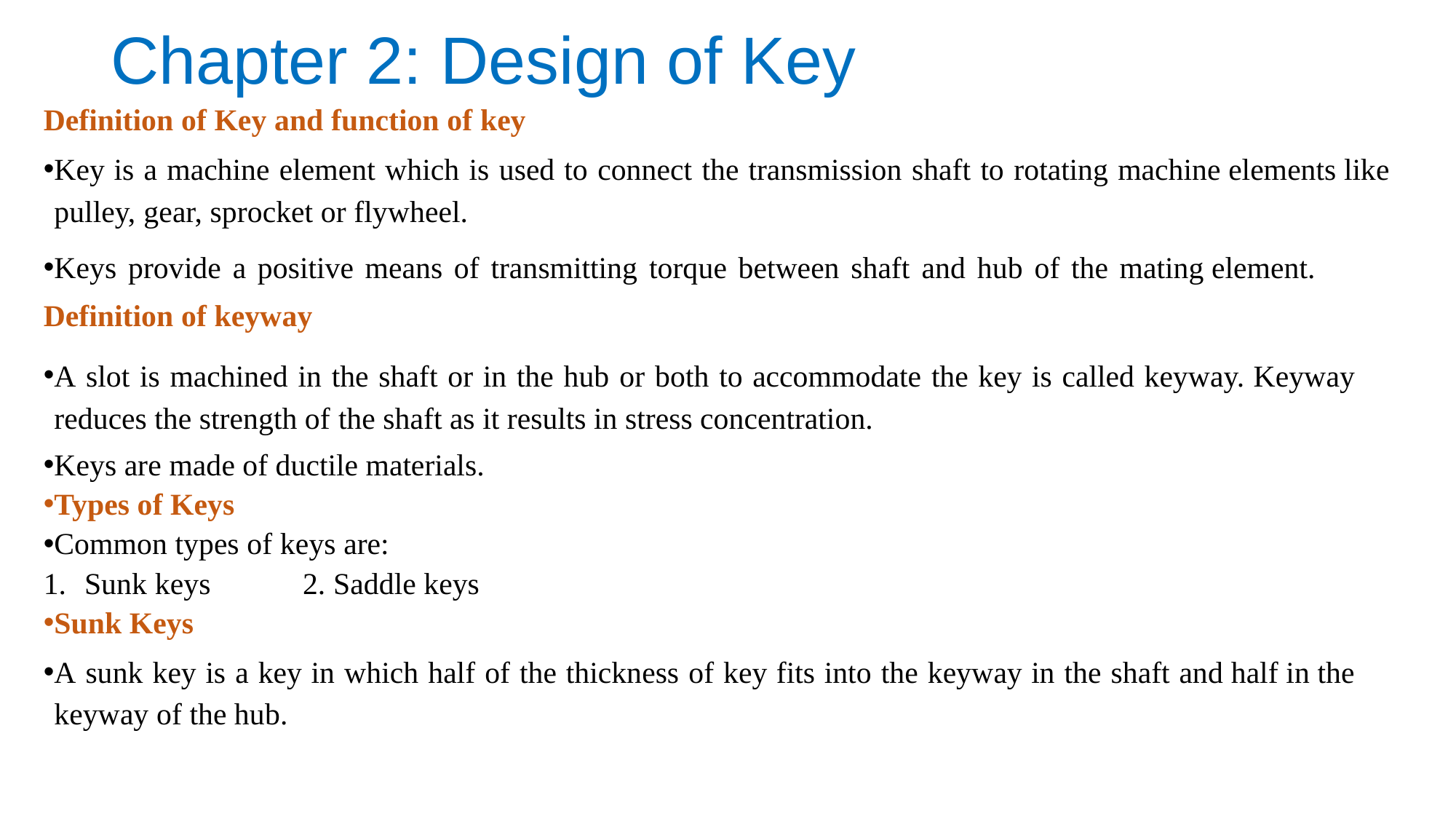

# Chapter 2: Design of Key
Definition of Key and function of key
Key is a machine element which is used to connect the transmission shaft to rotating machine elements like pulley, gear, sprocket or flywheel.
Keys provide a positive means of transmitting torque between shaft and hub of the mating element.
Definition of keyway
A slot is machined in the shaft or in the hub or both to accommodate the key is called keyway. Keyway reduces the strength of the shaft as it results in stress concentration.
Keys are made of ductile materials.
Types of Keys
Common types of keys are:
Sunk keys	2. Saddle keys
Sunk Keys
A sunk key is a key in which half of the thickness of key fits into the keyway in the shaft and half in the keyway of the hub.